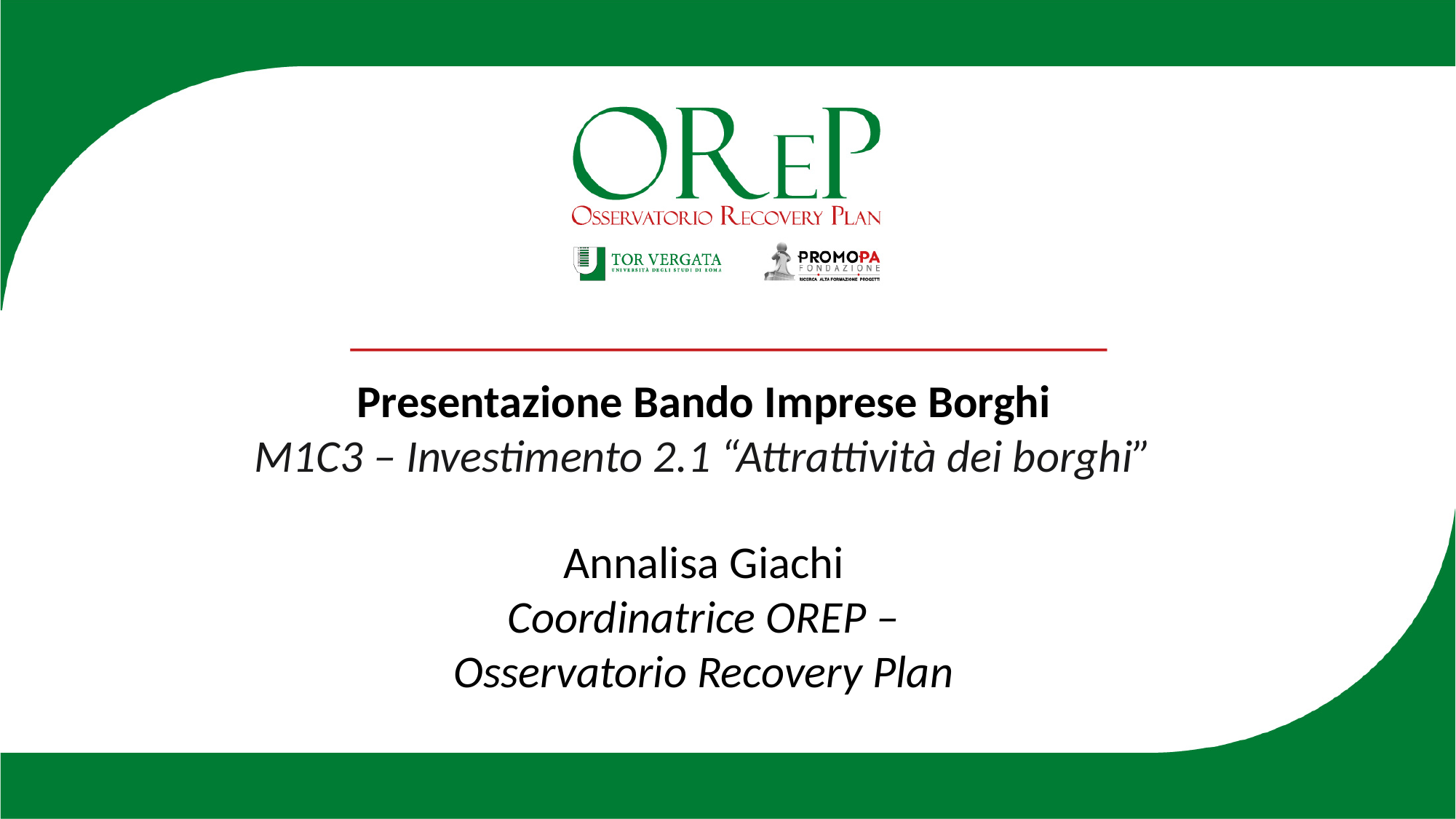

Presentazione Bando Imprese Borghi
M1C3 – Investimento 2.1 “Attrattività dei borghi”

Annalisa Giachi
Coordinatrice OREP – Osservatorio Recovery Plan